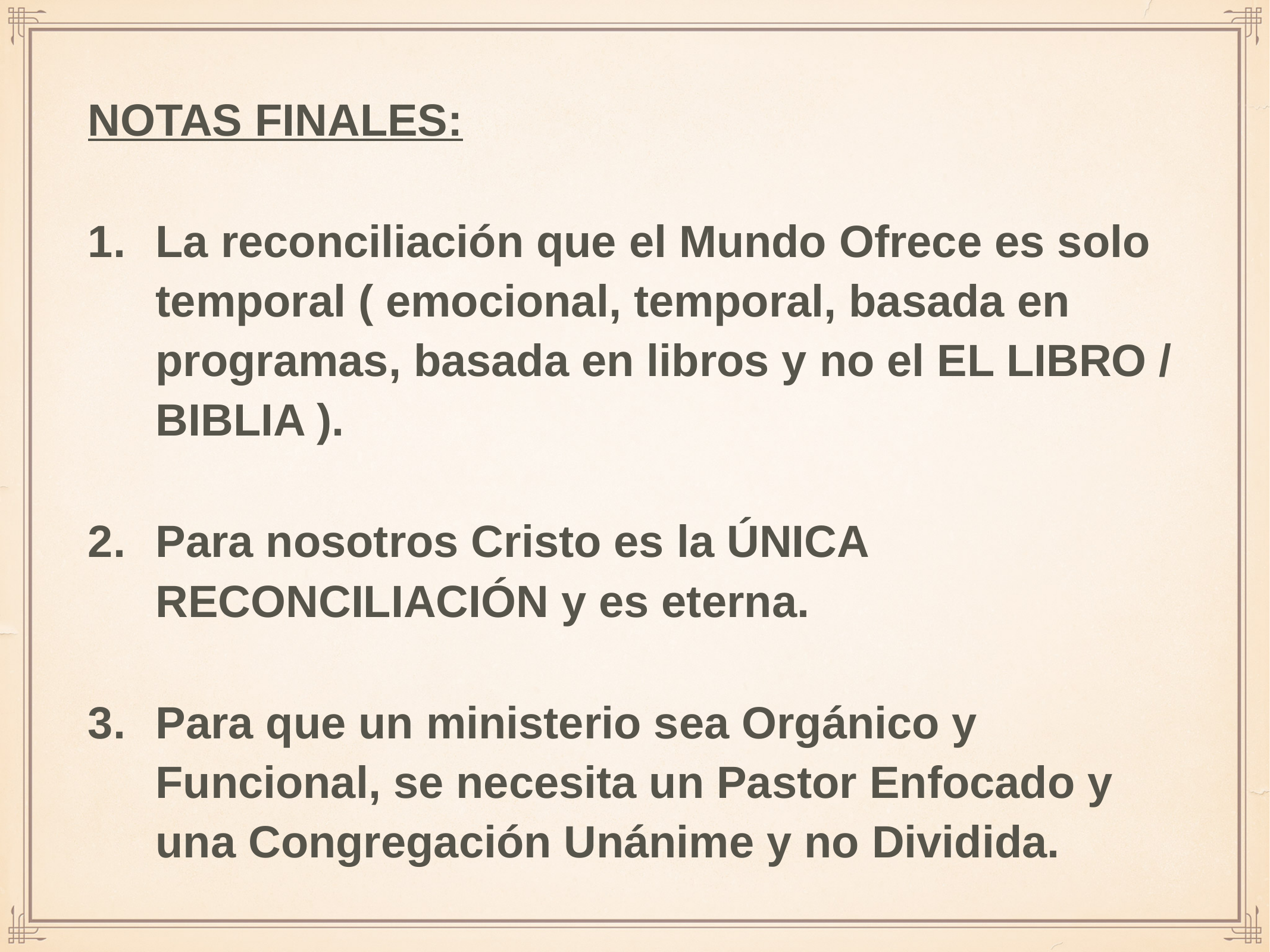

NOTAS FINALES:
La reconciliación que el Mundo Ofrece es solo temporal ( emocional, temporal, basada en programas, basada en libros y no el EL LIBRO / BIBLIA ).
Para nosotros Cristo es la ÚNICA RECONCILIACIÓN y es eterna.
Para que un ministerio sea Orgánico y Funcional, se necesita un Pastor Enfocado y una Congregación Unánime y no Dividida.